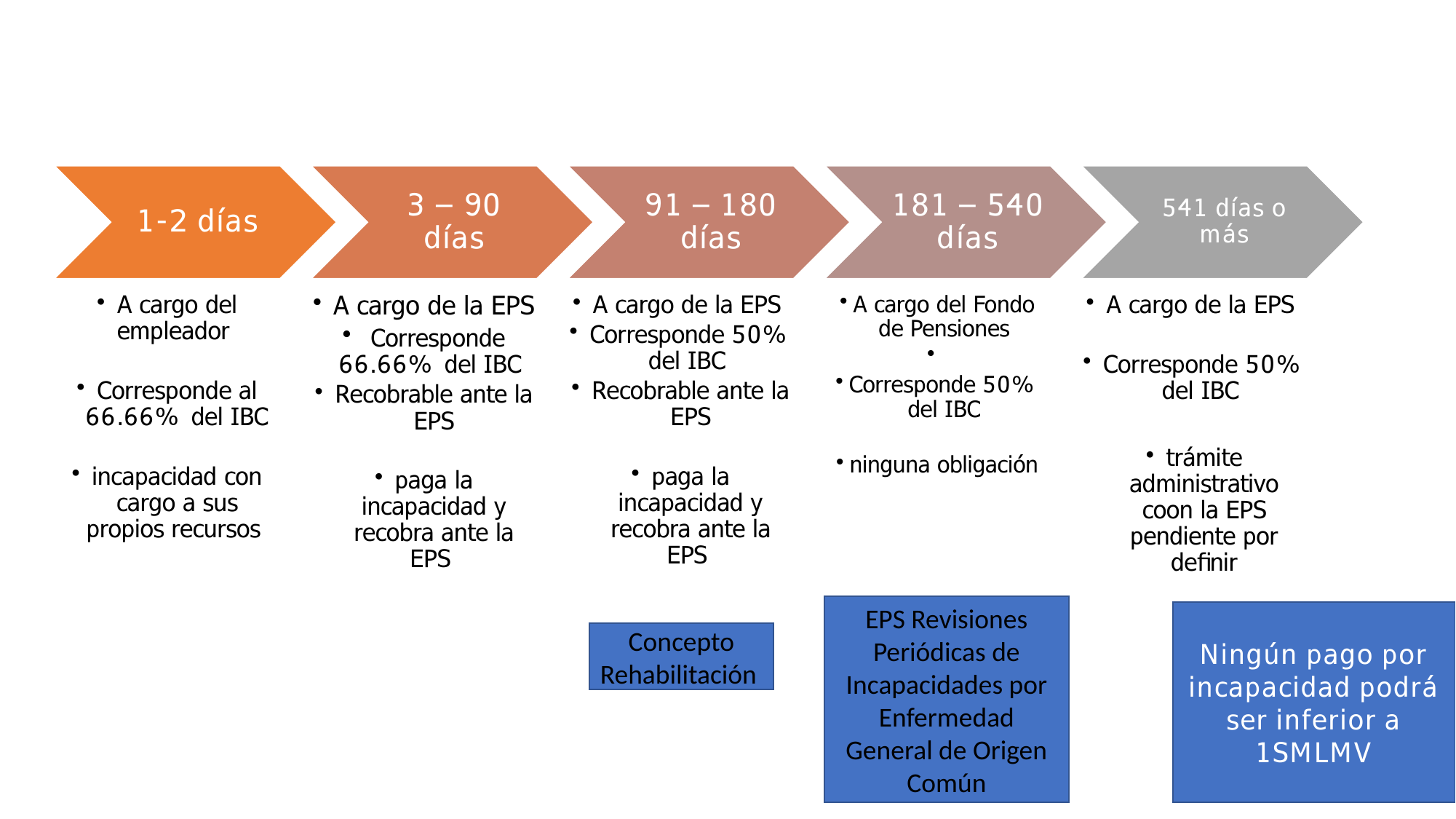

1-2 días
A cargo del empleador

Corresponde al 66.66% del IBC

incapacidad con cargo a sus propios recursos
3 – 90 días
A cargo de la EPS
 Corresponde 66.66% del IBC
Recobrable ante la EPS

paga la incapacidad y recobra ante la EPS
91 – 180 días
A cargo de la EPS
Corresponde 50% del IBC
Recobrable ante la EPS

paga la incapacidad y recobra ante la EPS
181 – 540 días
A cargo del Fondo de Pensiones

Corresponde 50% del IBC

ninguna obligación

541 días o más
A cargo de la EPS

Corresponde 50% del IBC

trámite administrativo coon la EPS pendiente por definir

EPS Revisiones Periódicas de Incapacidades por Enfermedad General de Origen Común
Ningún pago por incapacidad podrá ser inferior a 1SMLMV
Concepto Rehabilitación